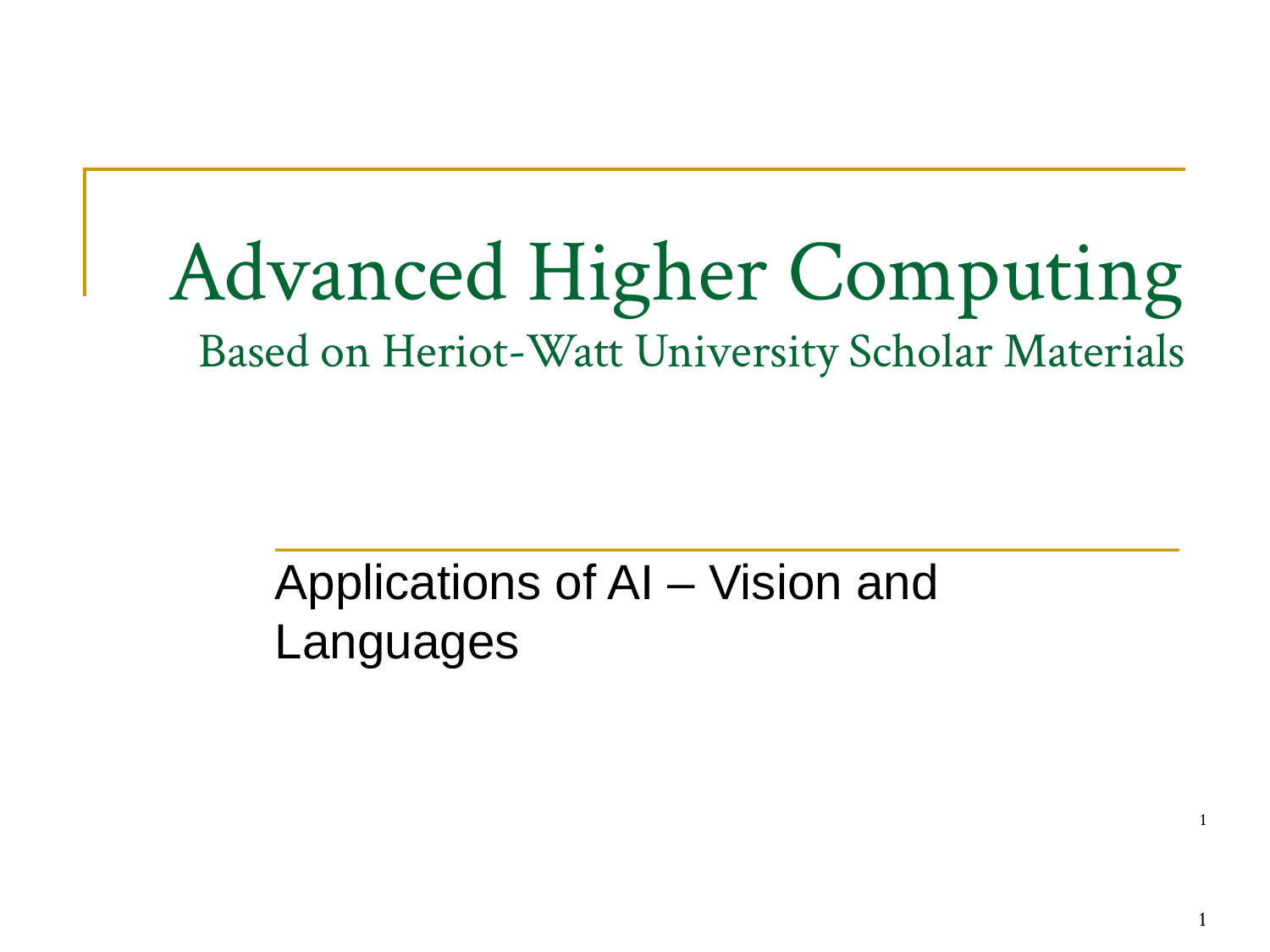

Advanced Higher Computing
Based on Heriot-Watt University Scholar Materials
Applications of AI – Vision and Languages
1
1